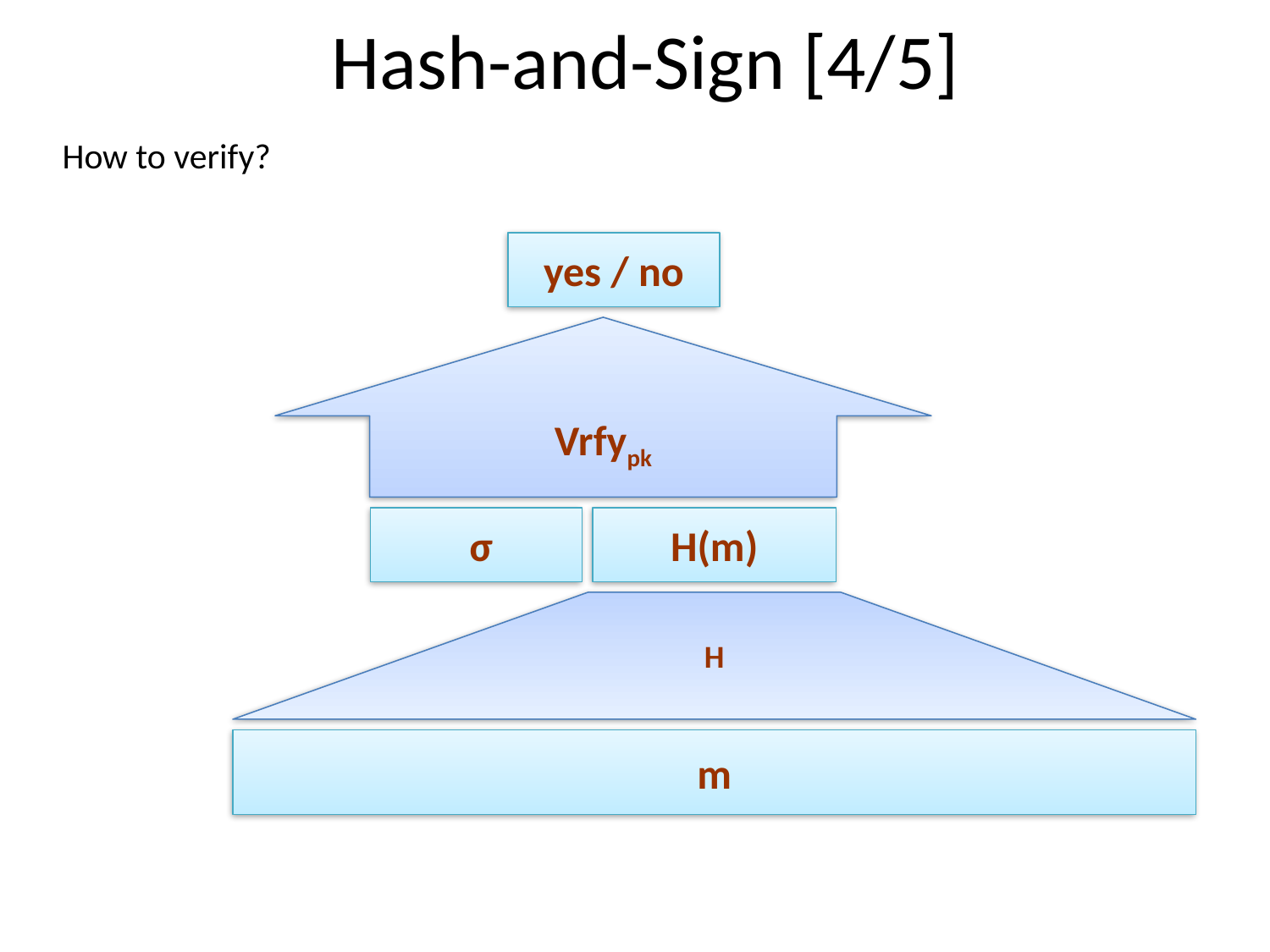

# Hash-and-Sign [4/5]
How to verify?
yes / no
Vrfypk
 σ
H(m)
H
m